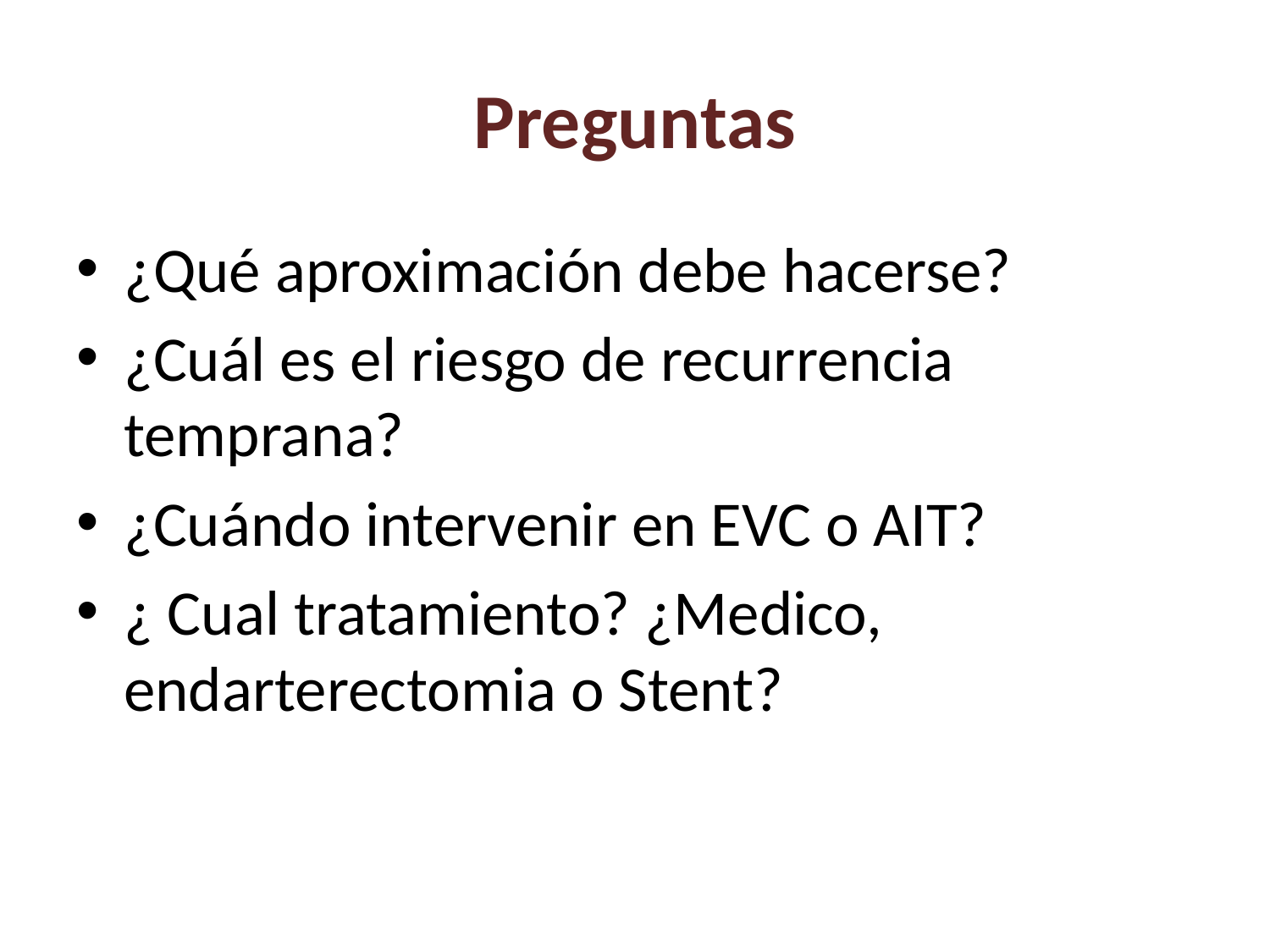

# Preguntas
¿Qué aproximación debe hacerse?
¿Cuál es el riesgo de recurrencia temprana?
¿Cuándo intervenir en EVC o AIT?
¿ Cual tratamiento? ¿Medico, endarterectomia o Stent?